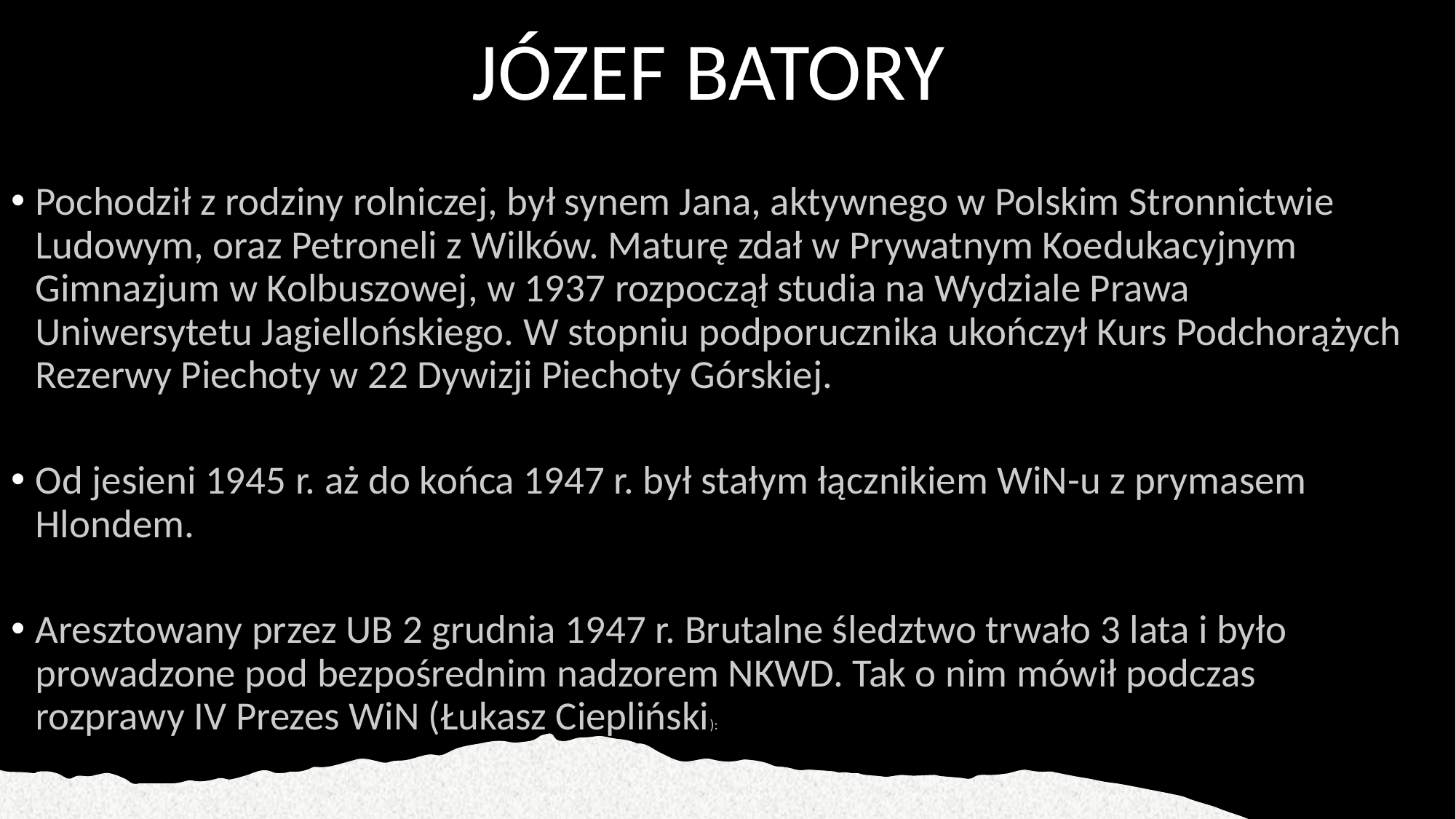

# JÓZEF BATORY
Pochodził z rodziny rolniczej, był synem Jana, aktywnego w Polskim Stronnictwie Ludowym, oraz Petroneli z Wilków. Maturę zdał w Prywatnym Koedukacyjnym Gimnazjum w Kolbuszowej, w 1937 rozpoczął studia na Wydziale Prawa Uniwersytetu Jagiellońskiego. W stopniu podporucznika ukończył Kurs Podchorążych Rezerwy Piechoty w 22 Dywizji Piechoty Górskiej.

Od jesieni 1945 r. aż do końca 1947 r. był stałym łącznikiem WiN-u z prymasem Hlondem.

Aresztowany przez UB 2 grudnia 1947 r. Brutalne śledztwo trwało 3 lata i było prowadzone pod bezpośrednim nadzorem NKWD. Tak o nim mówił podczas rozprawy IV Prezes WiN (Łukasz Ciepliński):